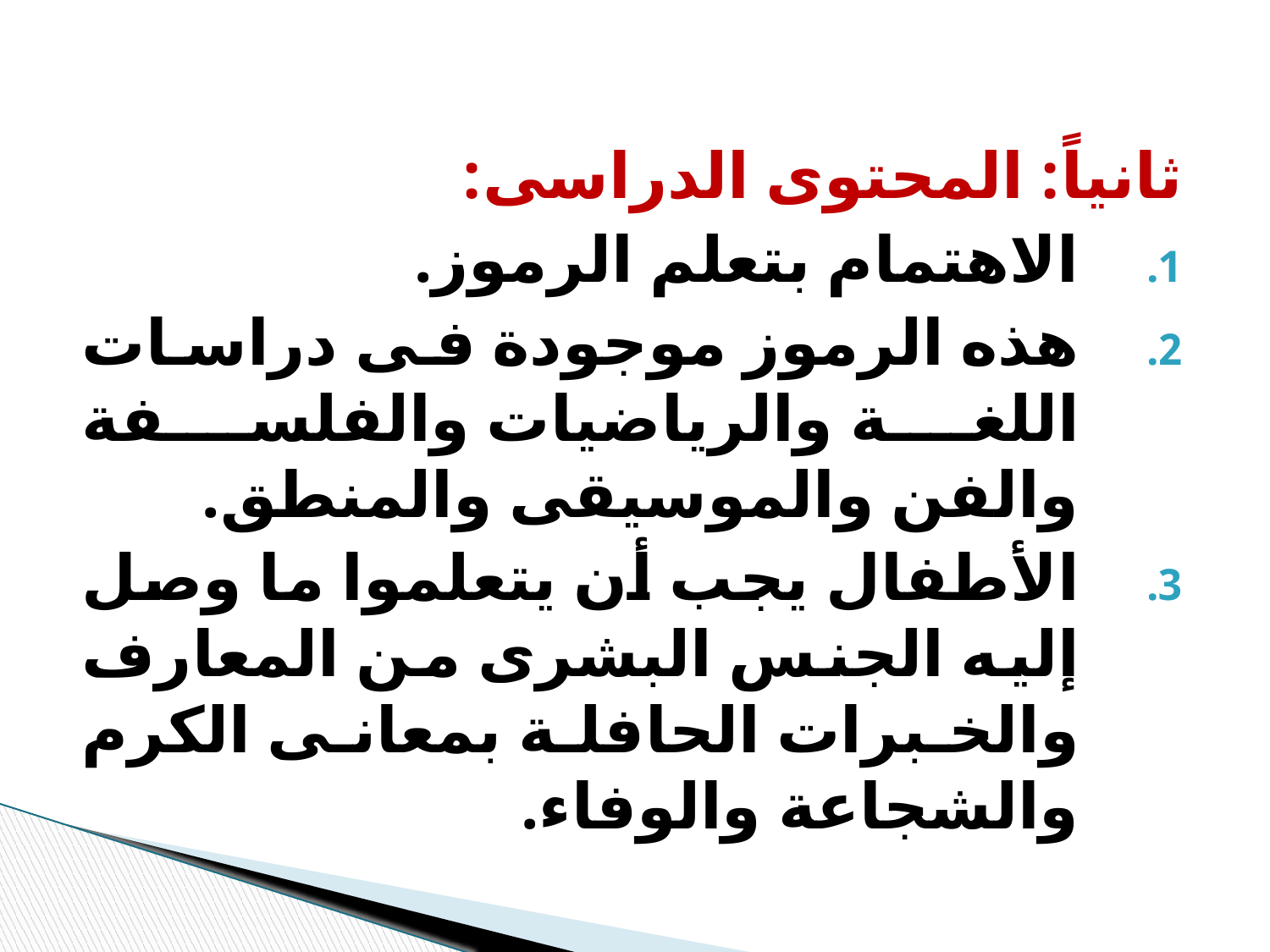

ثانياً: المحتوى الدراسى:
الاهتمام بتعلم الرموز.
هذه الرموز موجودة فى دراسات اللغة والرياضيات والفلسفة والفن والموسيقى والمنطق.
الأطفال يجب أن يتعلموا ما وصل إليه الجنس البشرى من المعارف والخبرات الحافلة بمعانى الكرم والشجاعة والوفاء.